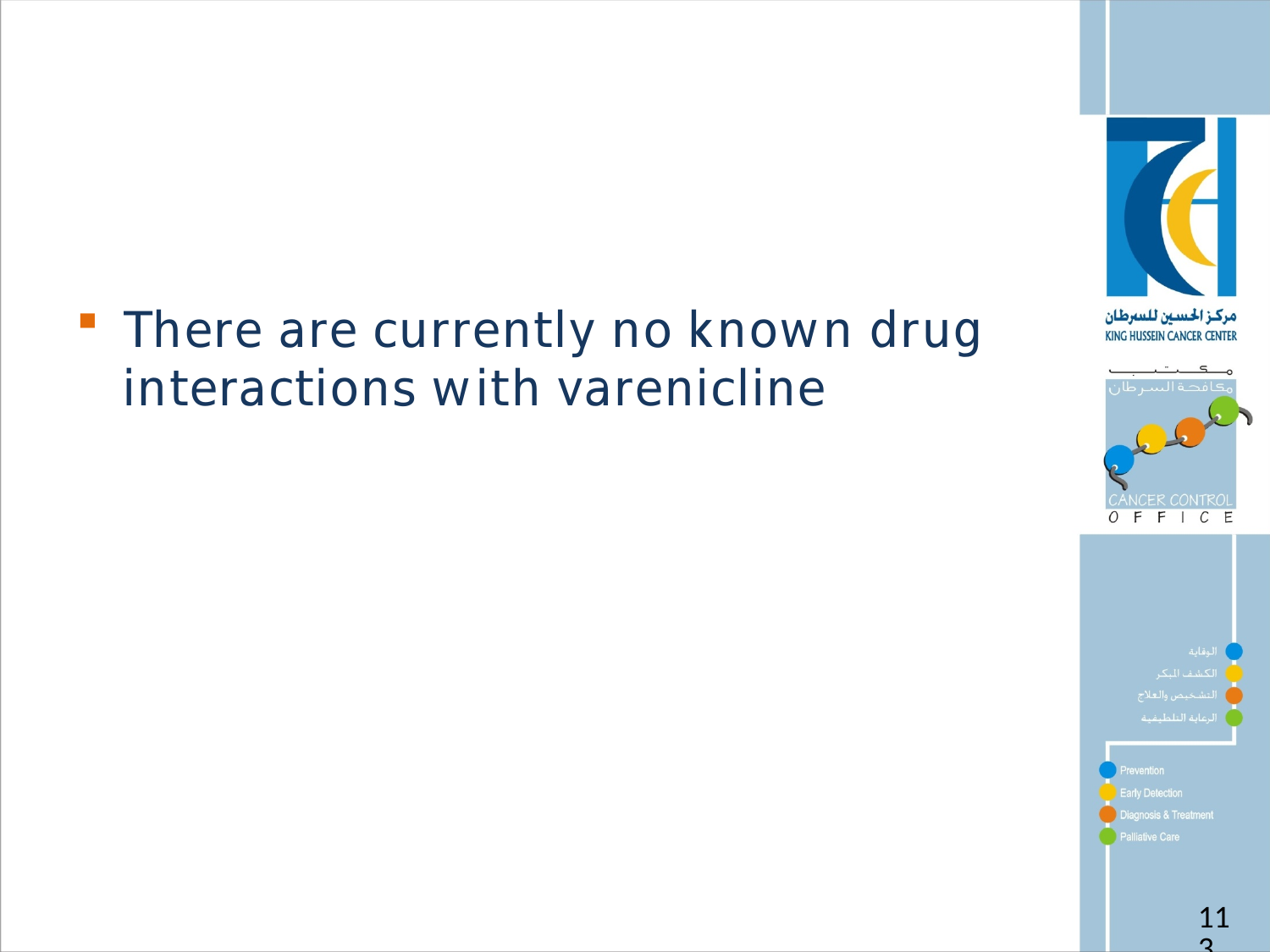

There are currently no known drug interactions with varenicline